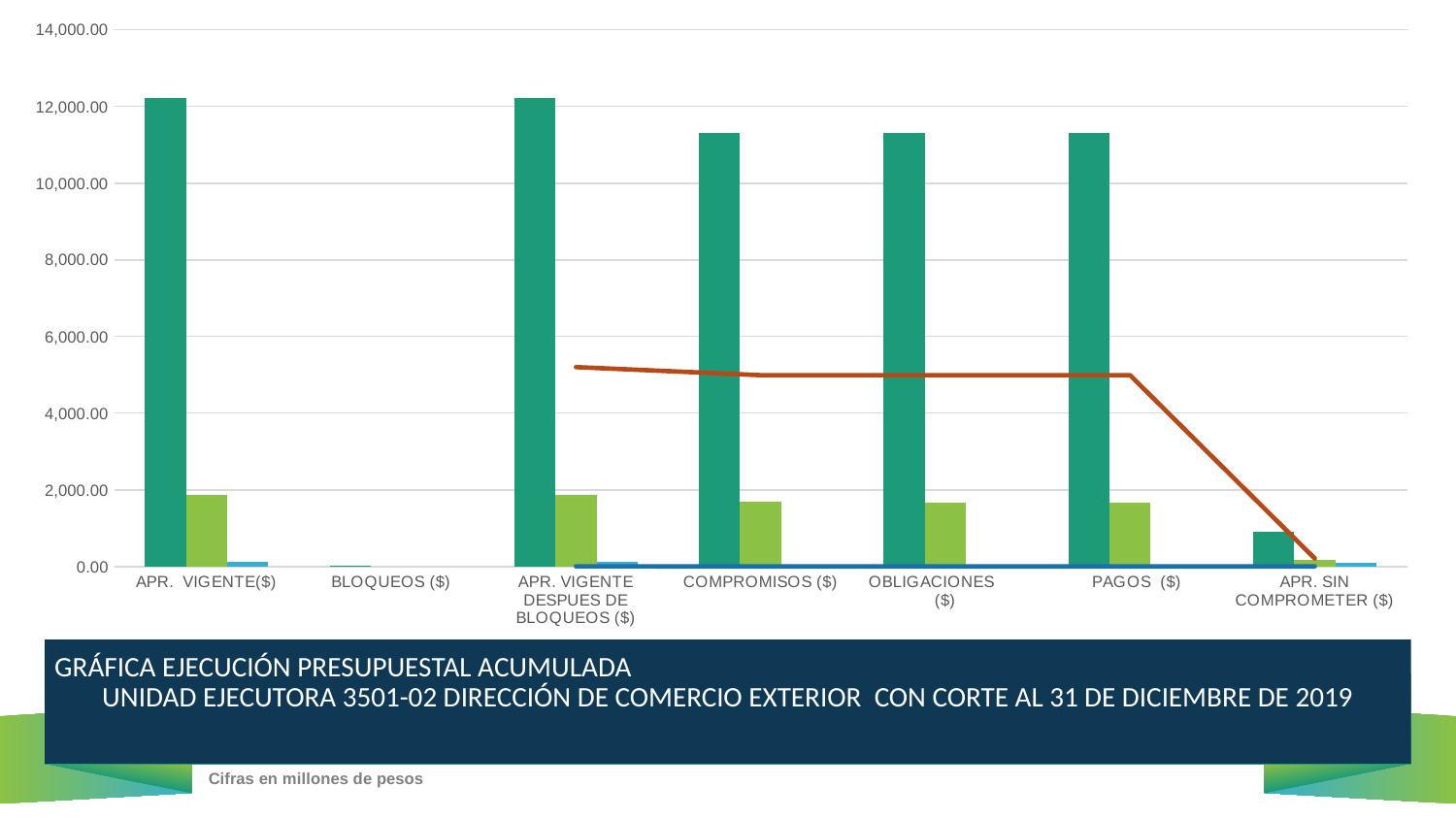

### Chart

| Category | GASTOS DE PERSONAL | ADQUISICION DE BIENES Y SERVICIOS  | TRANSFERENCIAS CORRIENTES | GASTOS POR TRIBUTOS, SANCIONES E INTERES DE MORA | GASTOS DE INVERSIÒN |
|---|---|---|---|---|---|
| APR.  VIGENTE($) | 12231.927 | 1861.014 | 119.25 | 3.708 | 5200.0 |
| BLOQUEOS ($) | 20.537761 | None | None | None | None |
| APR. VIGENTE DESPUES DE BLOQUEOS ($) | 12211.389239 | 1861.014 | 119.25 | 3.708 | 5200.0 |
| COMPROMISOS ($) | 11300.967843620001 | 1692.25302954 | 29.020557 | 1.599 | 4990.12981003 |
| OBLIGACIONES       ($) | 11300.967843620001 | 1677.84457719 | 29.020557 | 1.599 | 4990.12981003 |
|    PAGOS  ($) | 11299.864487620001 | 1677.84457719 | 29.020557 | 1.599 | 4990.12981003 |
| APR. SIN COMPROMETER ($) | 910.4213953799991 | 168.76097046000004 | 90.229443 | 2.109 | 209.87018997000027 |

[unsupported chart]

GRÁFICA EJECUCIÓN PRESUPUESTAL ACUMULADA                                                                                                                           UNIDAD EJECUTORA 3501-02 DIRECCIÓN DE COMERCIO EXTERIOR  CON CORTE AL 31 DE DICIEMBRE DE 2019

Cifras en millones de pesos